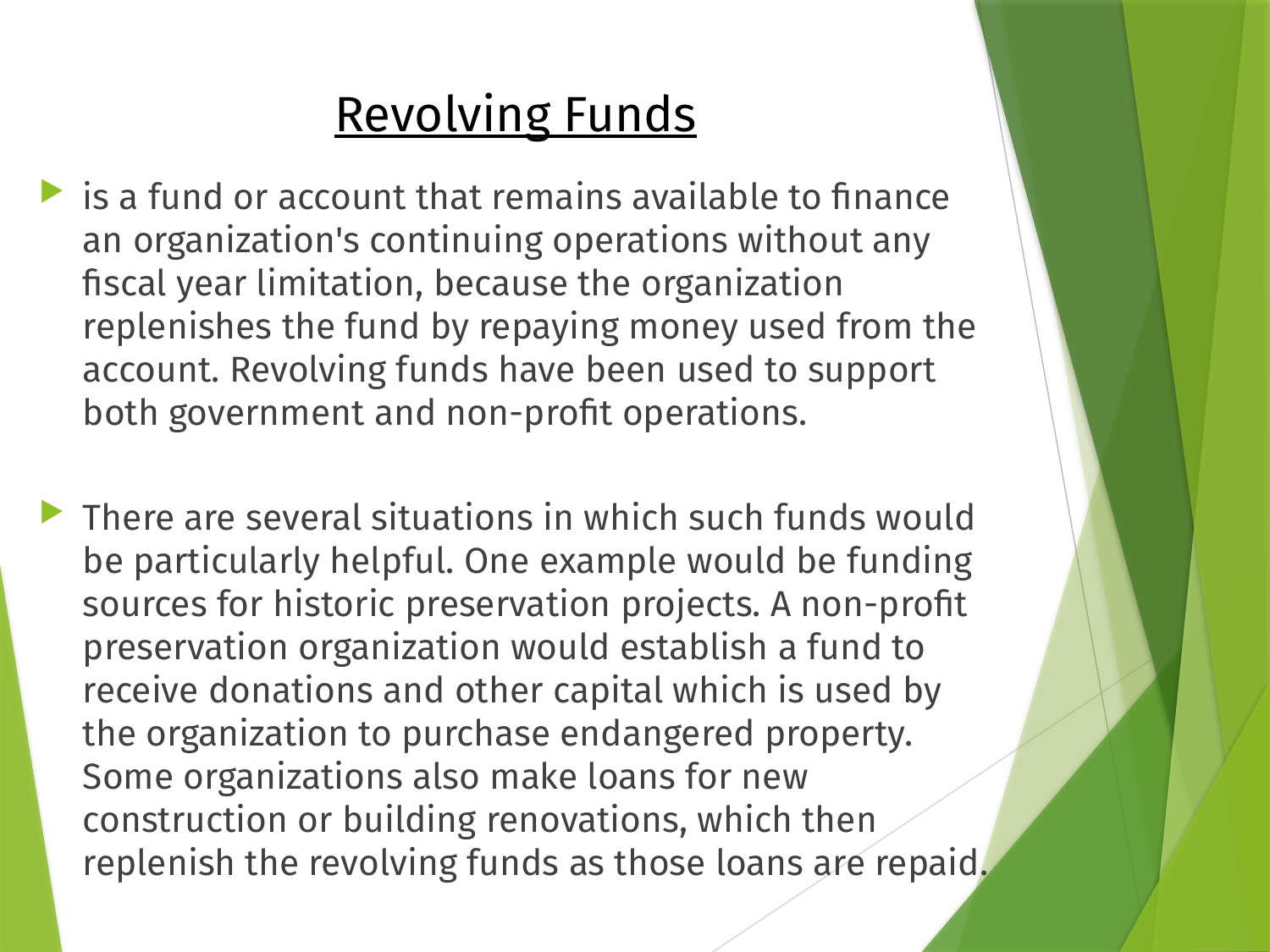

Revolving Funds
is a fund or account that remains available to finance an organization's continuing operations without any fiscal year limitation, because the organization replenishes the fund by repaying money used from the account. Revolving funds have been used to support both government and non-profit operations.

There are several situations in which such funds would be particularly helpful. One example would be funding sources for historic preservation projects. A non-profit preservation organization would establish a fund to receive donations and other capital which is used by the organization to purchase endangered property. Some organizations also make loans for new construction or building renovations, which then replenish the revolving funds as those loans are repaid.